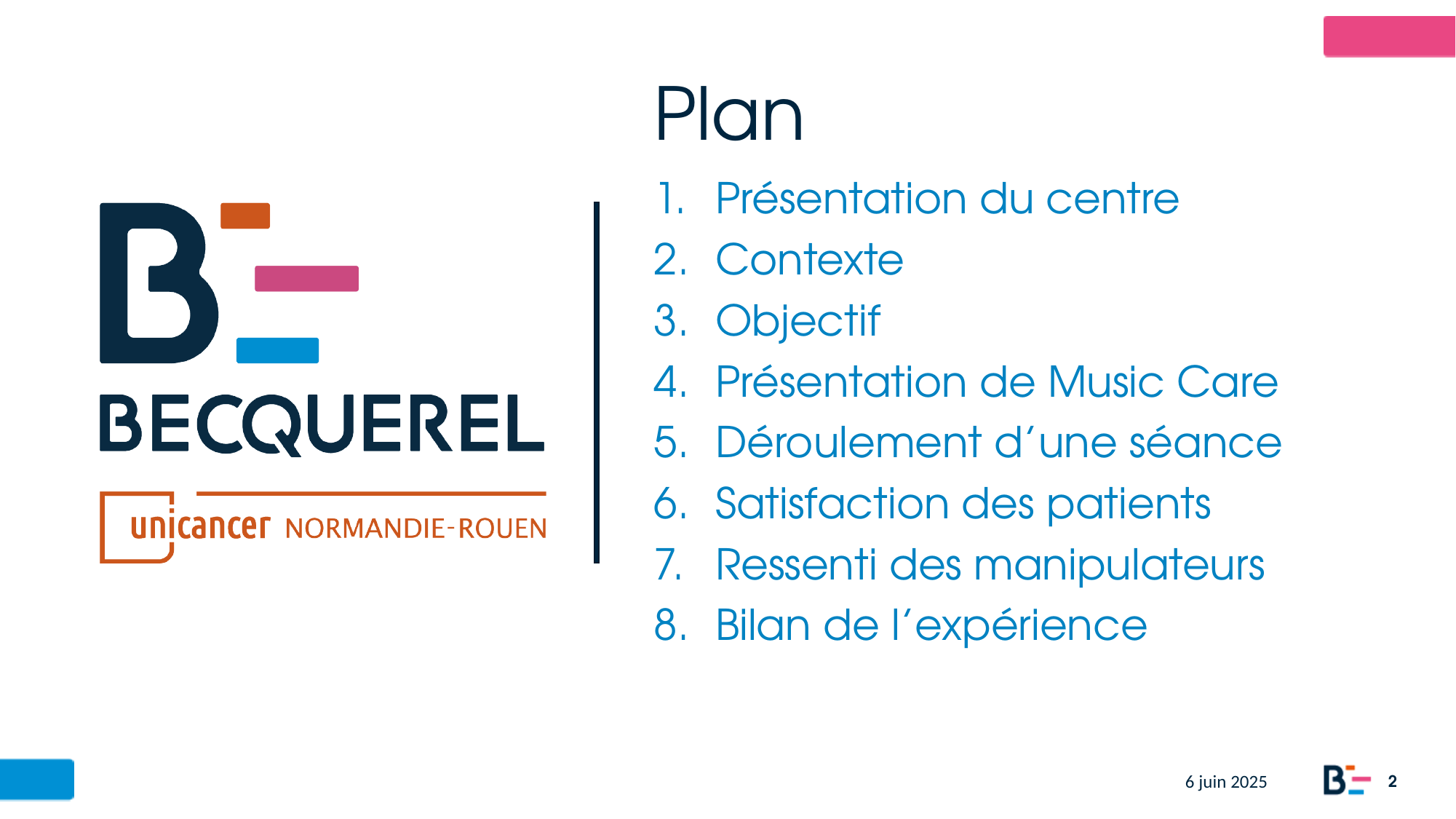

# Plan
Présentation du centre
Contexte
Objectif
Présentation de Music Care
Déroulement d’une séance
Satisfaction des patients
Ressenti des manipulateurs
Bilan de l’expérience

6 juin 2025
2